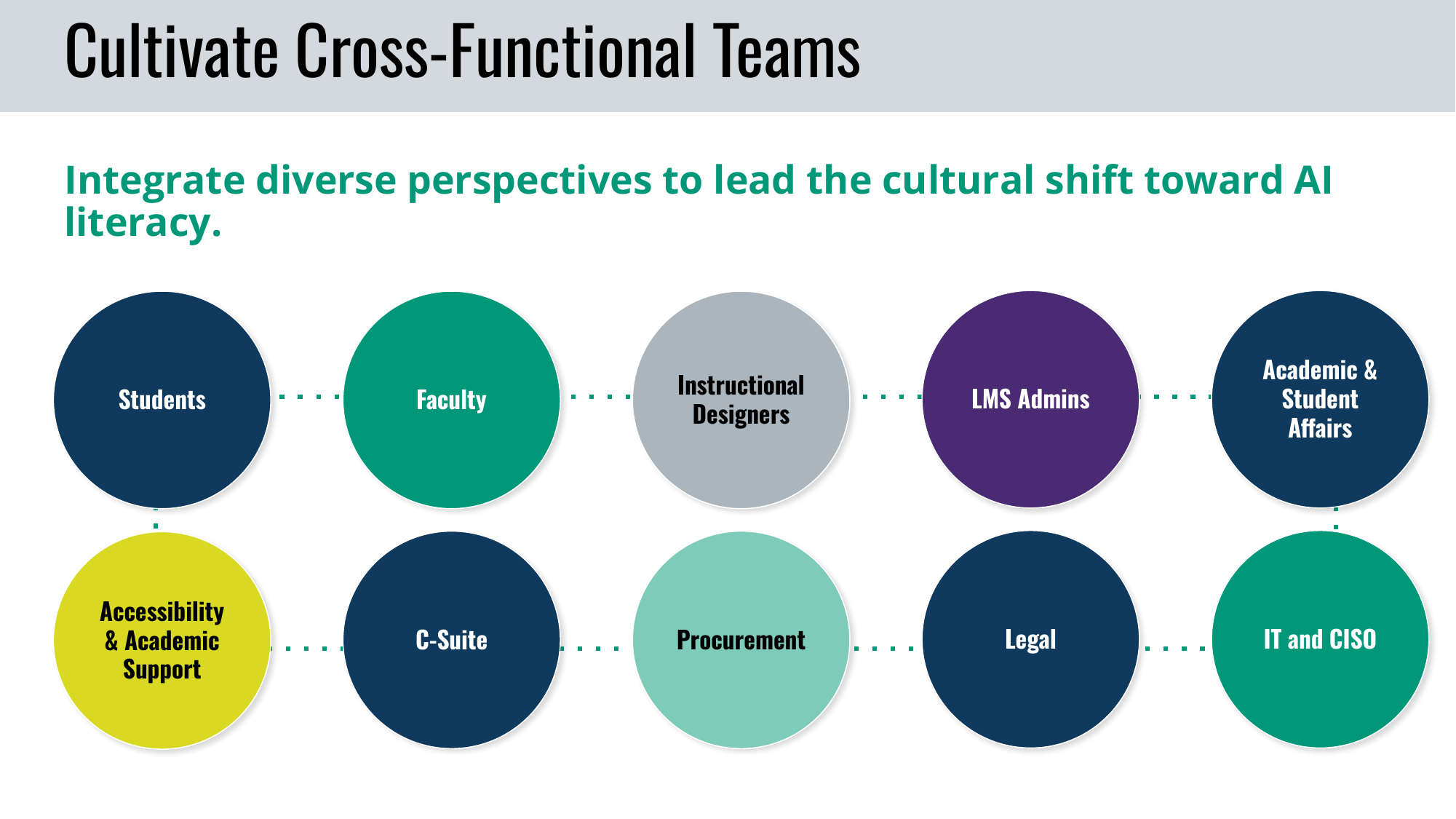

# Cultivate Cross-Functional Teams
Integrate diverse perspectives to lead the cultural shift toward AI literacy.

LMS Admins
Academic & Student Affairs
Students
Faculty
Instructional Designers

Legal
IT and CISO
C-Suite
Procurement
Accessibility & Academic Support